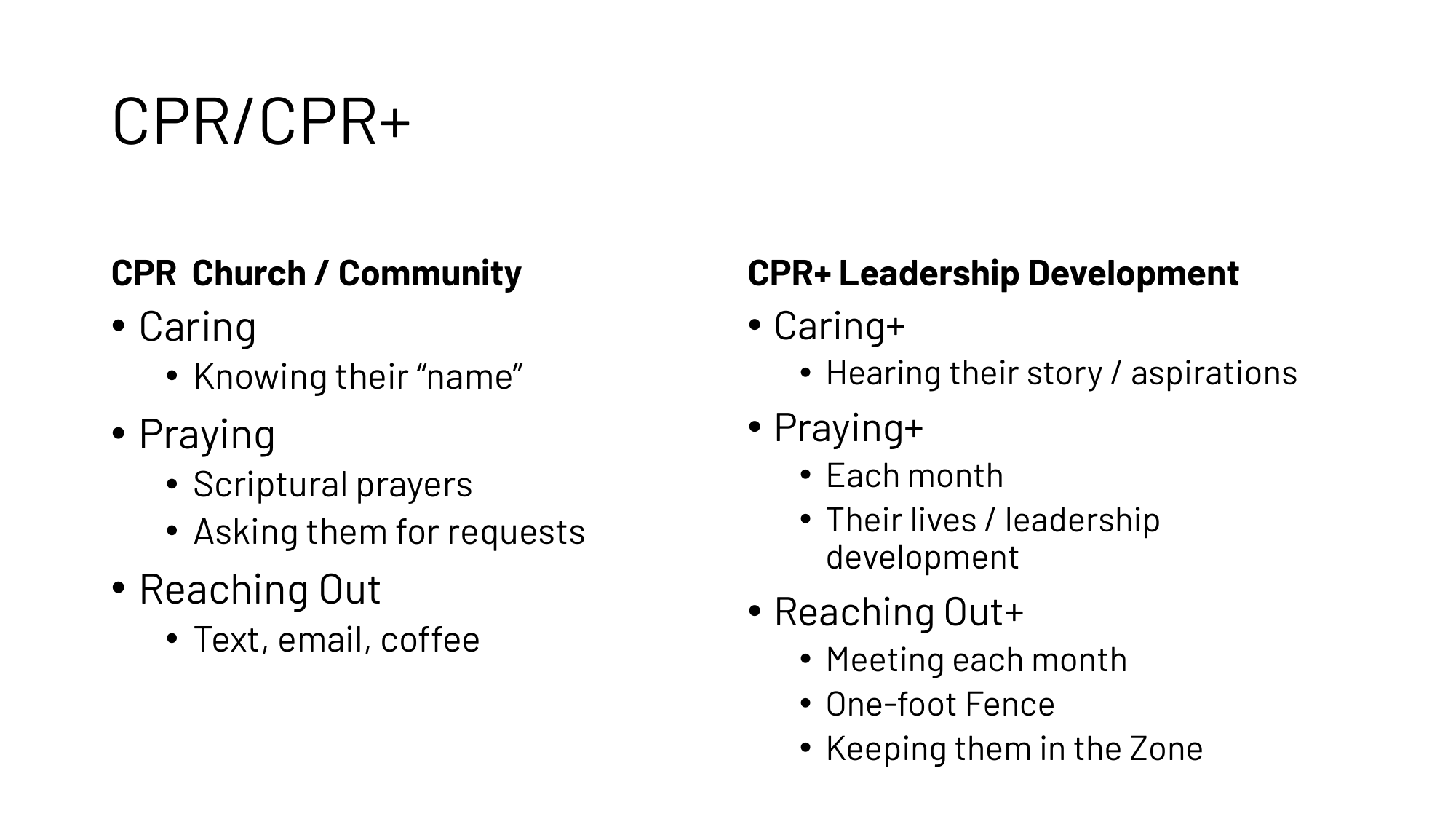

# CPR/CPR+
CPR  Church / Community
CPR+ Leadership Development
Caring
Knowing their “name”
Praying
Scriptural prayers
Asking them for requests
Reaching Out
Text, email, coffee
Caring+
Hearing their story / aspirations
Praying+
Each month
Their lives / leadership development
Reaching Out+
Meeting each month
One-foot Fence
Keeping them in the Zone